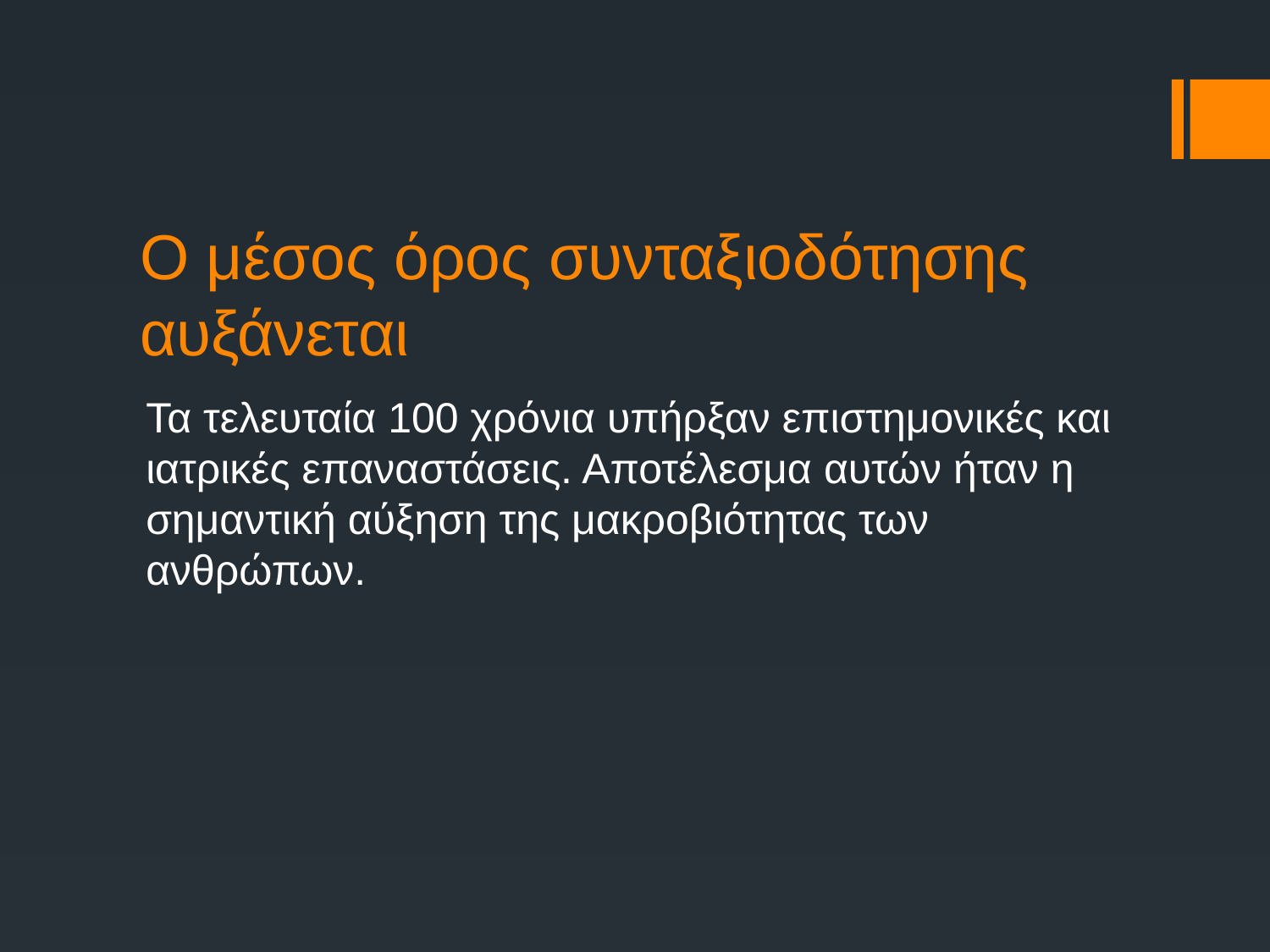

# Ο μέσος όρος συνταξιοδότησης αυξάνεται
Τα τελευταία 100 χρόνια υπήρξαν επιστημονικές και ιατρικές επαναστάσεις. Αποτέλεσμα αυτών ήταν η σημαντική αύξηση της μακροβιότητας των ανθρώπων.